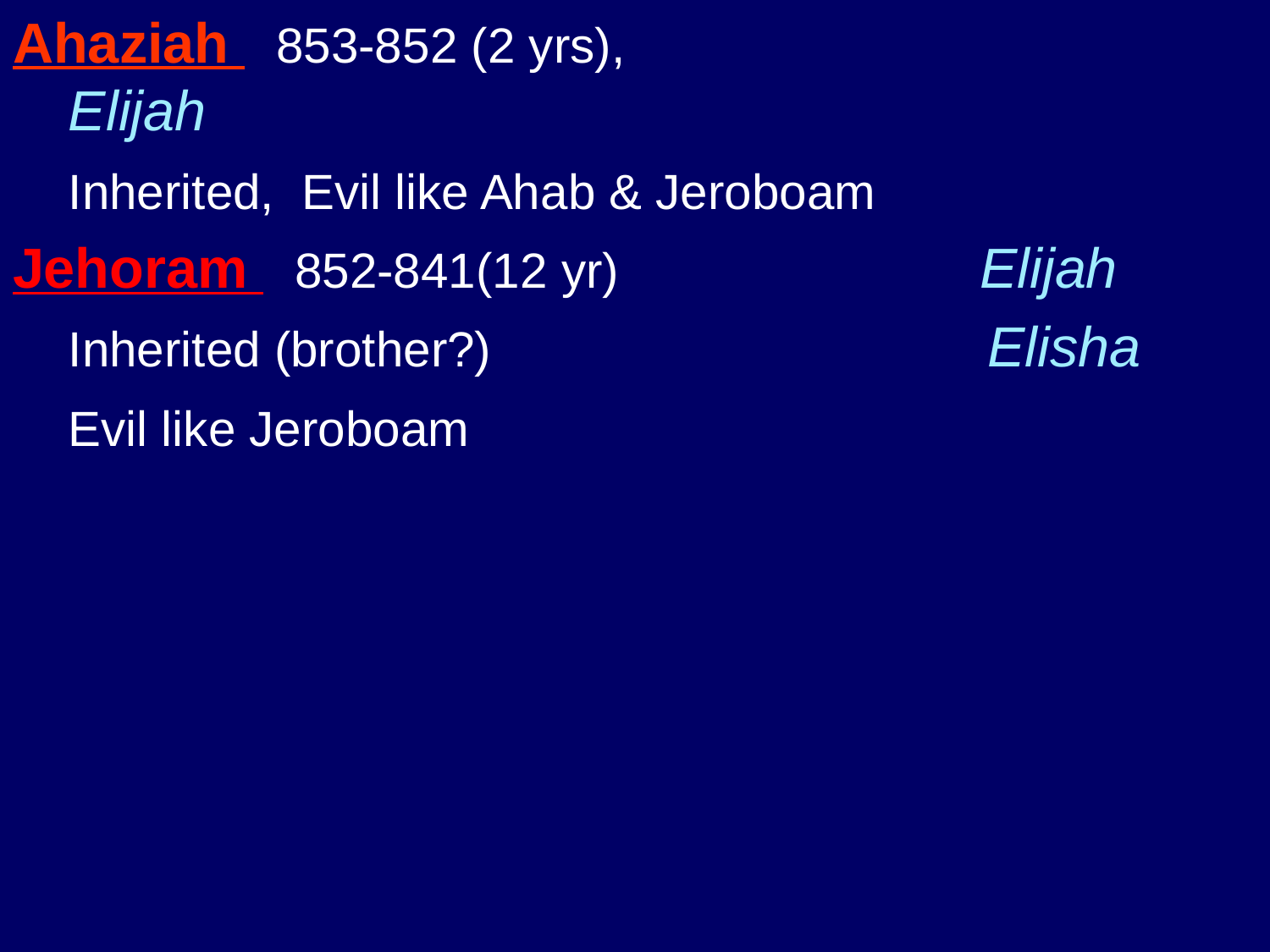

Ahaziah   853-852 (2 yrs),		                       Elijah
	Inherited,  Evil like Ahab & Jeroboam
Jehoram   852-841(12 yr)                       Elijah
	Inherited (brother?)                                    Elisha
	Evil like Jeroboam